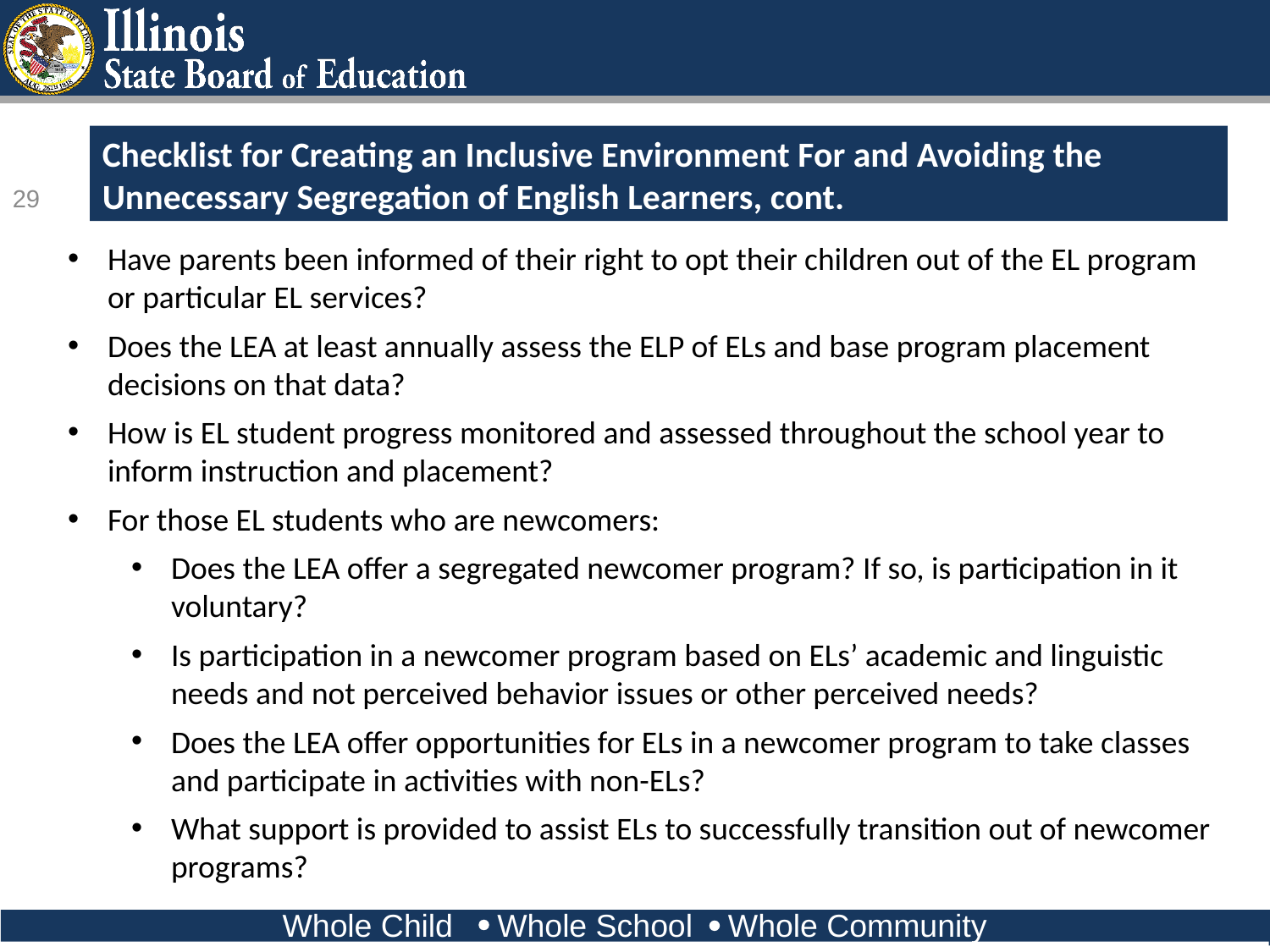

Checklist for Creating an Inclusive Environment For and Avoiding the Unnecessary Segregation of English Learners, cont.
29
Have parents been informed of their right to opt their children out of the EL program or particular EL services?
Does the LEA at least annually assess the ELP of ELs and base program placement decisions on that data?
How is EL student progress monitored and assessed throughout the school year to inform instruction and placement?
For those EL students who are newcomers:
Does the LEA offer a segregated newcomer program? If so, is participation in it voluntary?
Is participation in a newcomer program based on ELs’ academic and linguistic needs and not perceived behavior issues or other perceived needs?
Does the LEA offer opportunities for ELs in a newcomer program to take classes and participate in activities with non-ELs?
What support is provided to assist ELs to successfully transition out of newcomer programs?